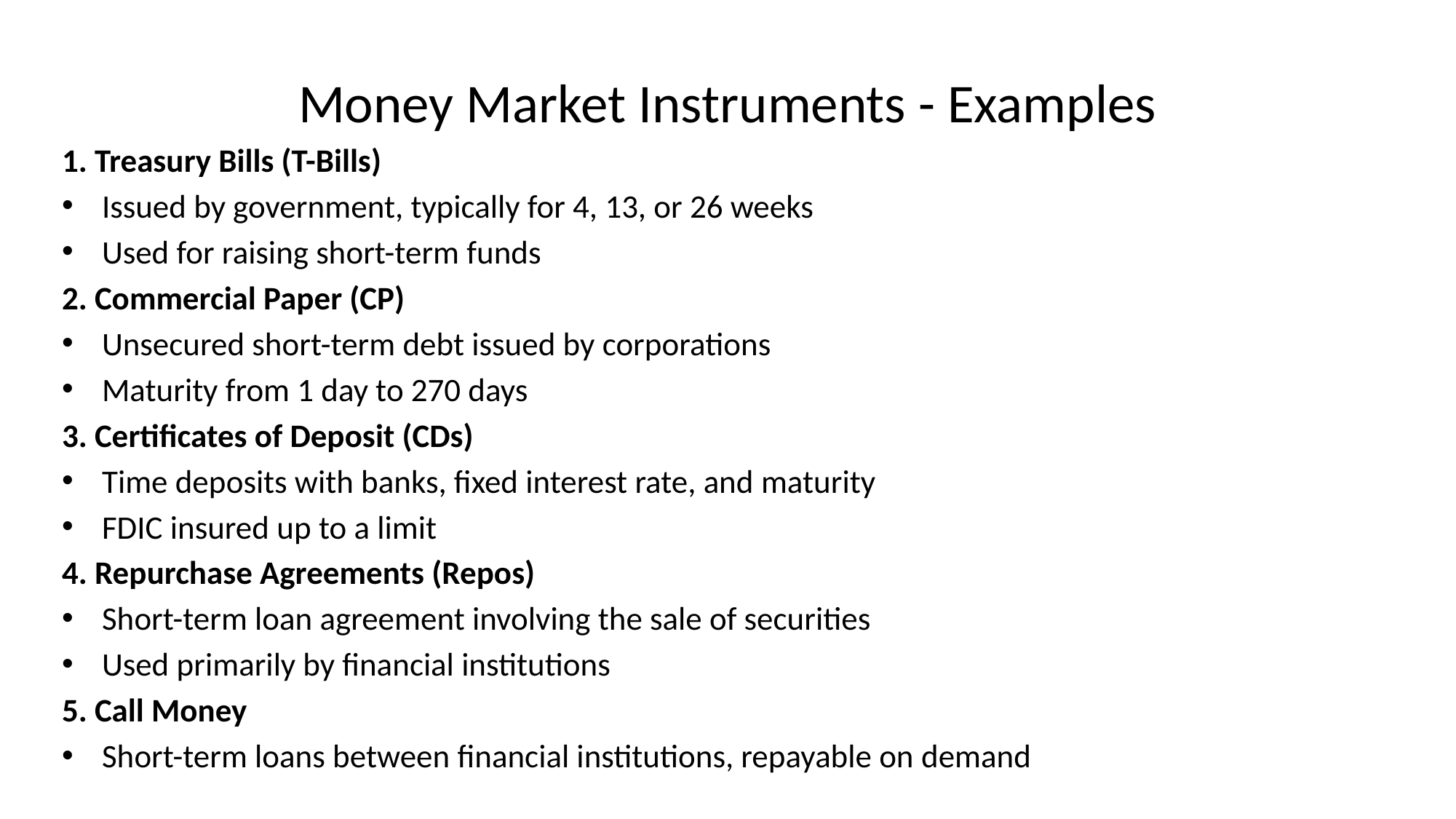

# Money Market Instruments - Examples
1. Treasury Bills (T-Bills)
Issued by government, typically for 4, 13, or 26 weeks
Used for raising short-term funds
2. Commercial Paper (CP)
Unsecured short-term debt issued by corporations
Maturity from 1 day to 270 days
3. Certificates of Deposit (CDs)
Time deposits with banks, fixed interest rate, and maturity
FDIC insured up to a limit
4. Repurchase Agreements (Repos)
Short-term loan agreement involving the sale of securities
Used primarily by financial institutions
5. Call Money
Short-term loans between financial institutions, repayable on demand